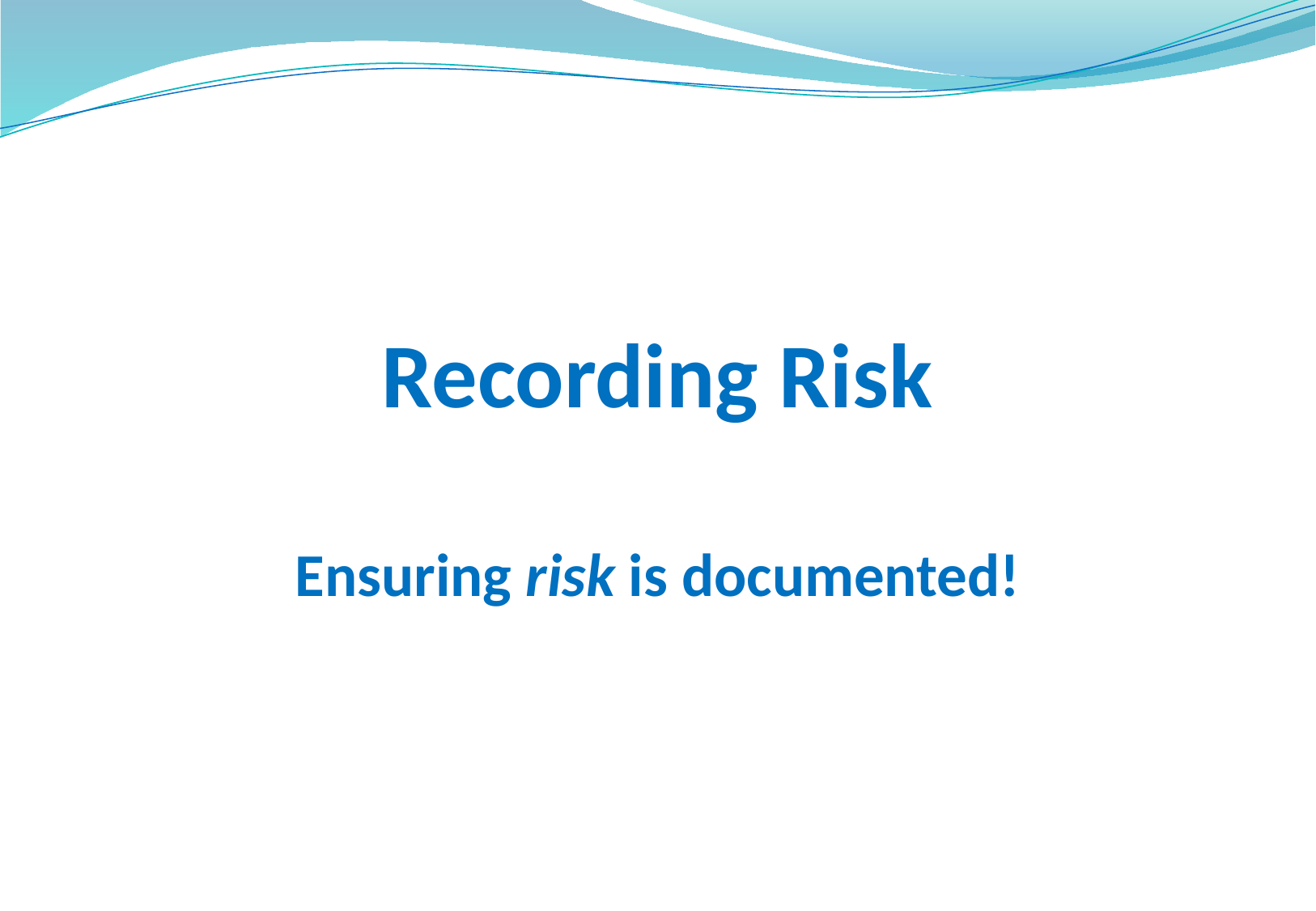

# Recording Risk Ensuring risk is documented!